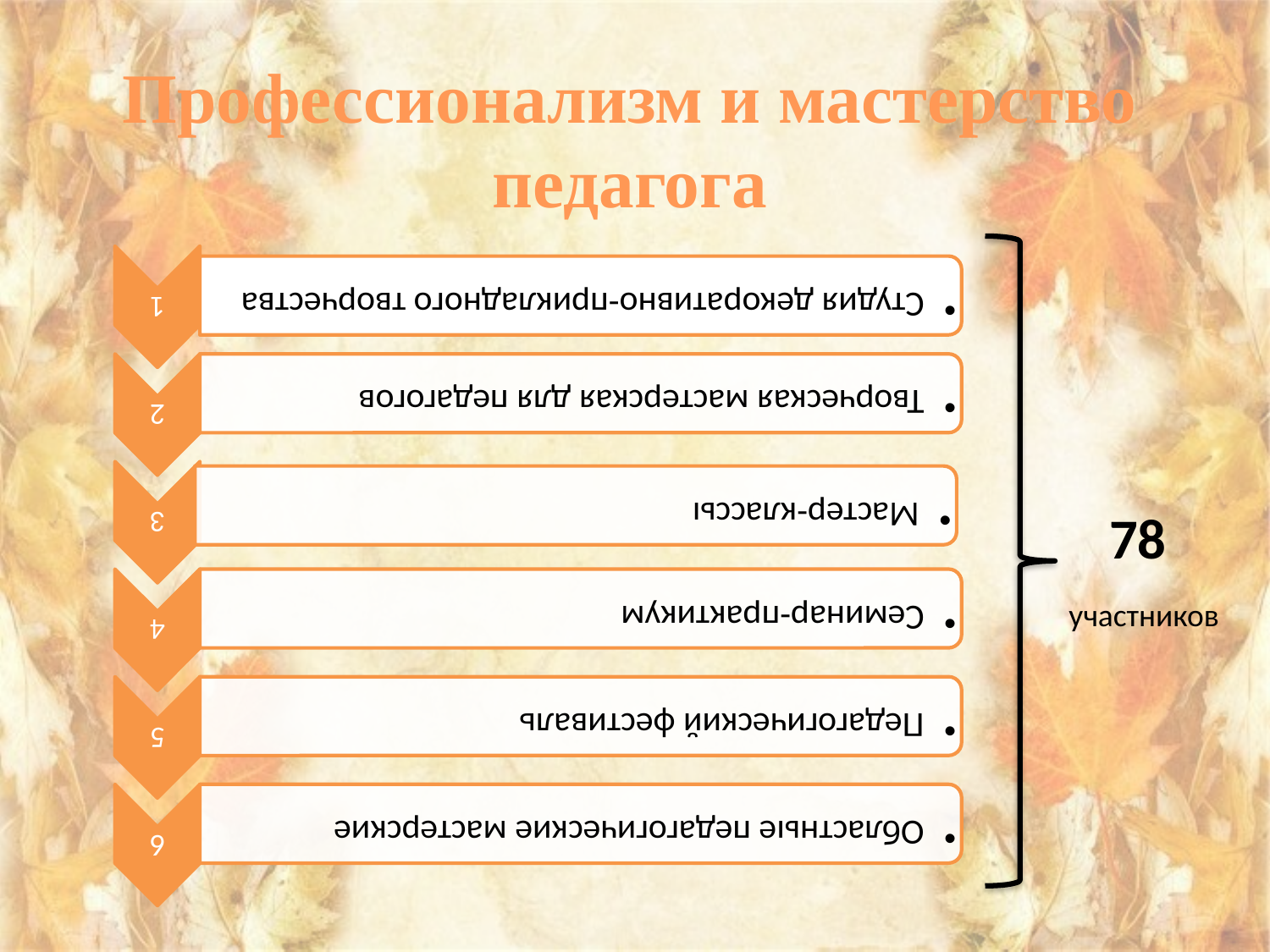

Профессионализм и мастерство педагога

1
Студия декоративно-прикладного творчества
2
Творческая мастерская для педагогов
3
Мастер-классы
4
Семинар-практикум
5
Педагогический фестиваль
6
Областные педагогические мастерские
78
 участников